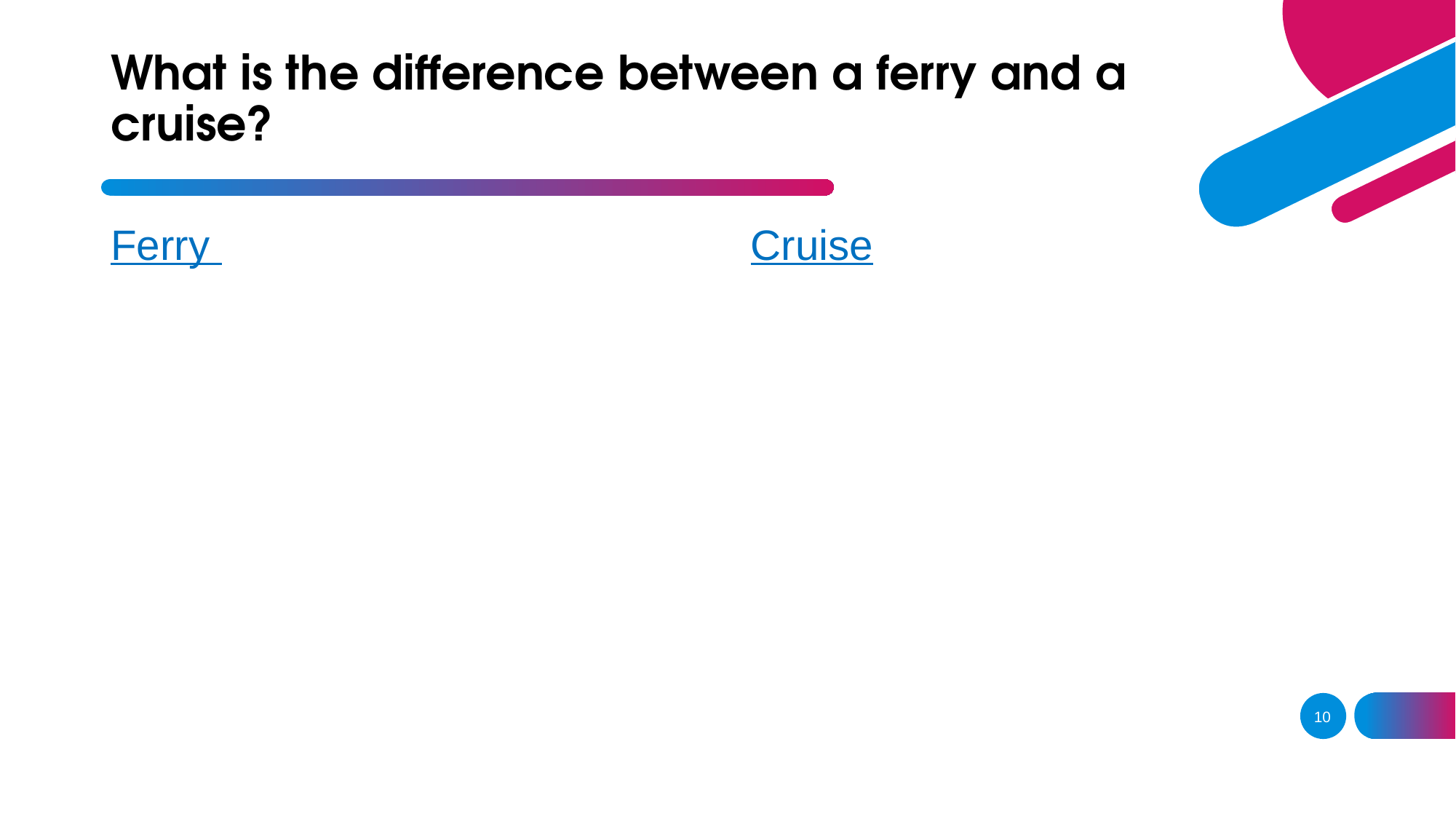

# What is the difference between a ferry and a cruise?
Cruise
Ferry
10